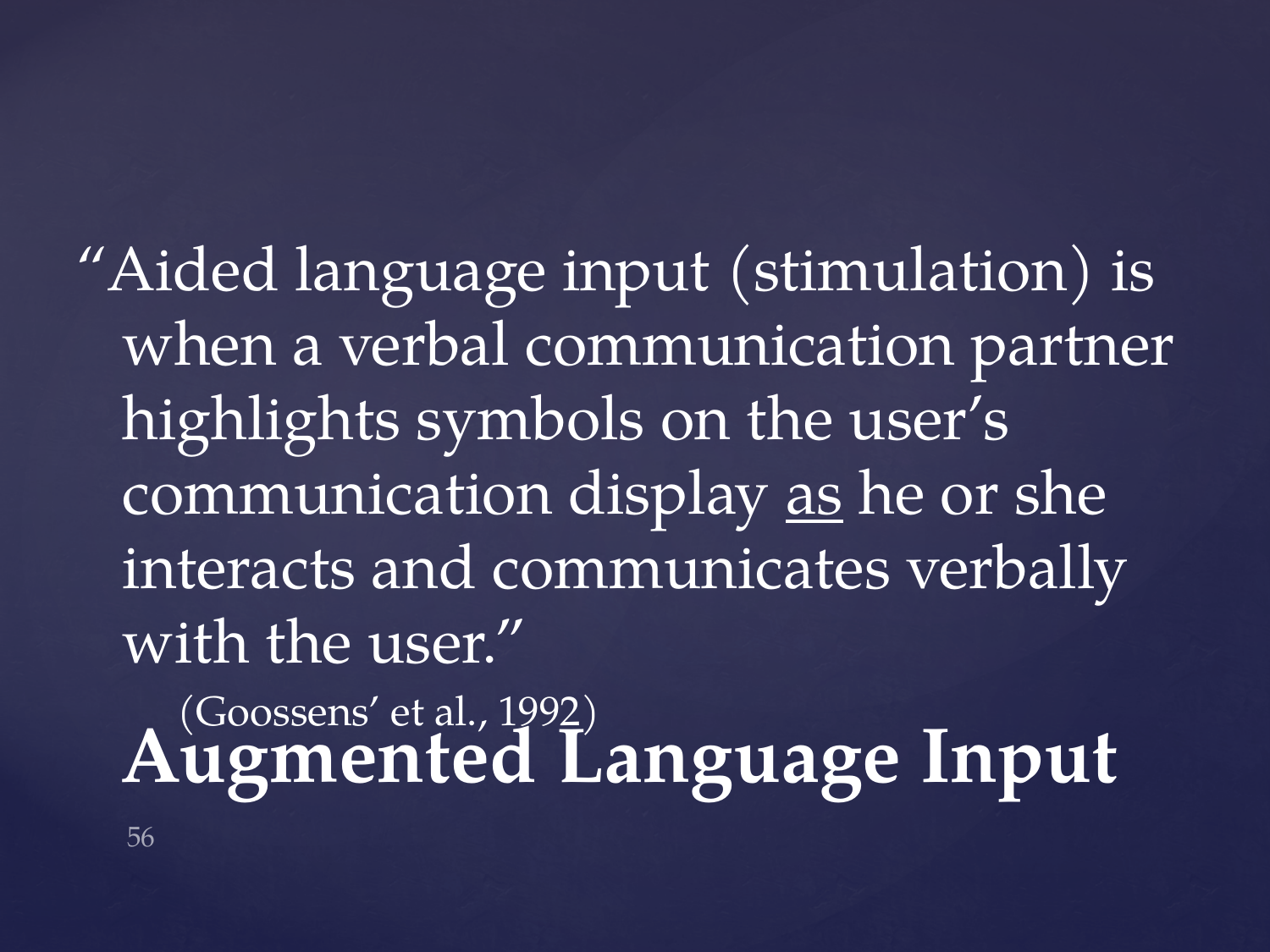

“Aided language input (stimulation) is when a verbal communication partner highlights symbols on the user’s communication display as he or she interacts and communicates verbally with the user.”
						(Goossens’ et al., 1992)

# Augmented Language Input
56